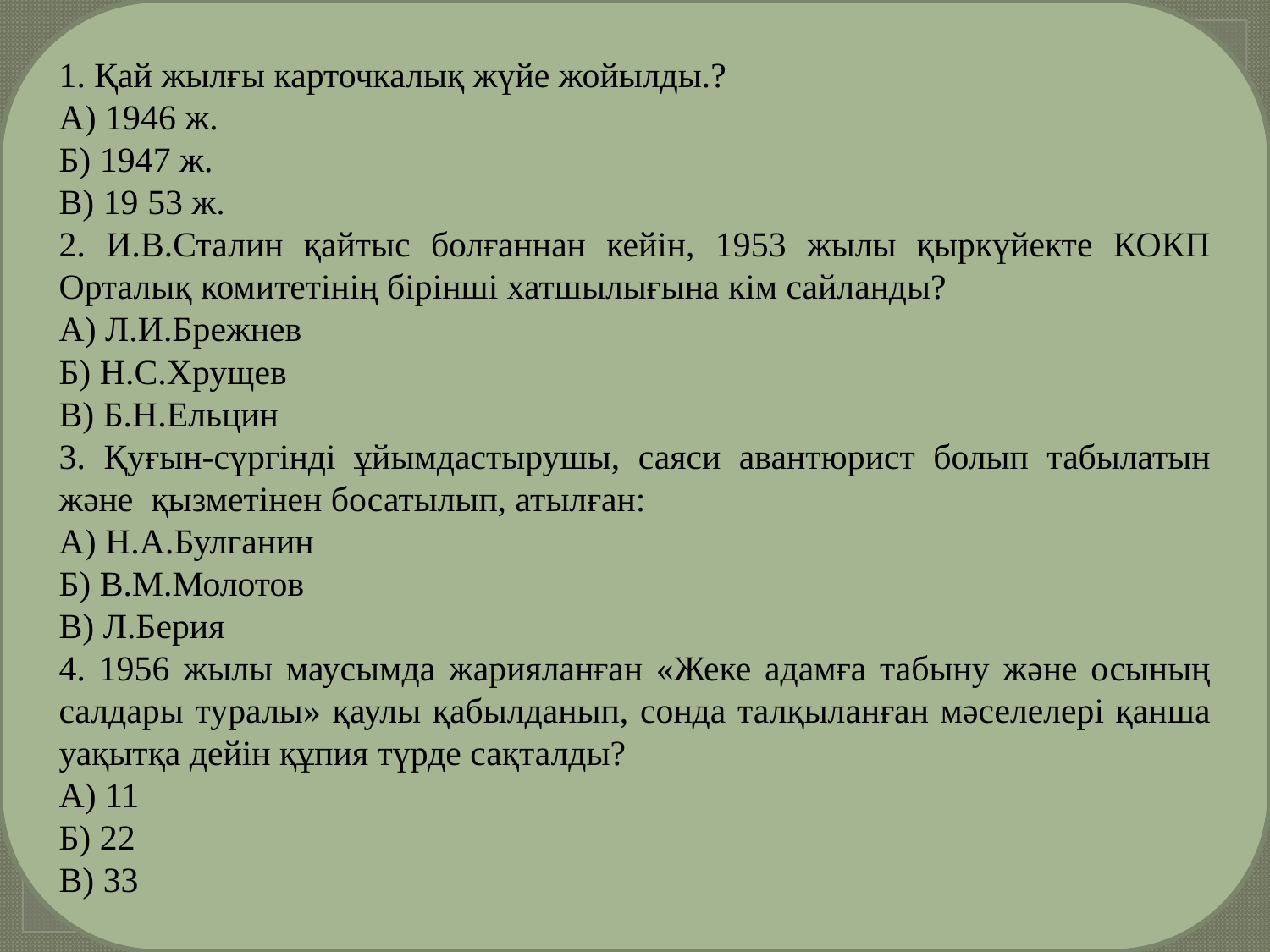

1. Қай жылғы карточкалық жүйе жойылды.?
А) 1946 ж.
Б) 1947 ж.
В) 19 53 ж.
2. И.В.Сталин қайтыс болғаннан кейін, 1953 жылы қыркүйекте КОКП Орталық комитетінің бірінші хатшылығына кім сайланды?
А) Л.И.Брежнев
Б) Н.С.Хрущев
В) Б.Н.Ельцин
3. Қуғын-сүргінді ұйымдастырушы, саяси авантюрист болып табылатын және  қызметінен босатылып, атылған:
А) Н.А.Булганин
Б) В.М.Молотов
В) Л.Берия
4. 1956 жылы маусымда жарияланған «Жеке адамға табыну және осының салдары туралы» қаулы қабылданып, сонда талқыланған мәселелері қанша уақытқа дейін құпия түрде сақталды?
А) 11
Б) 22
В) 33